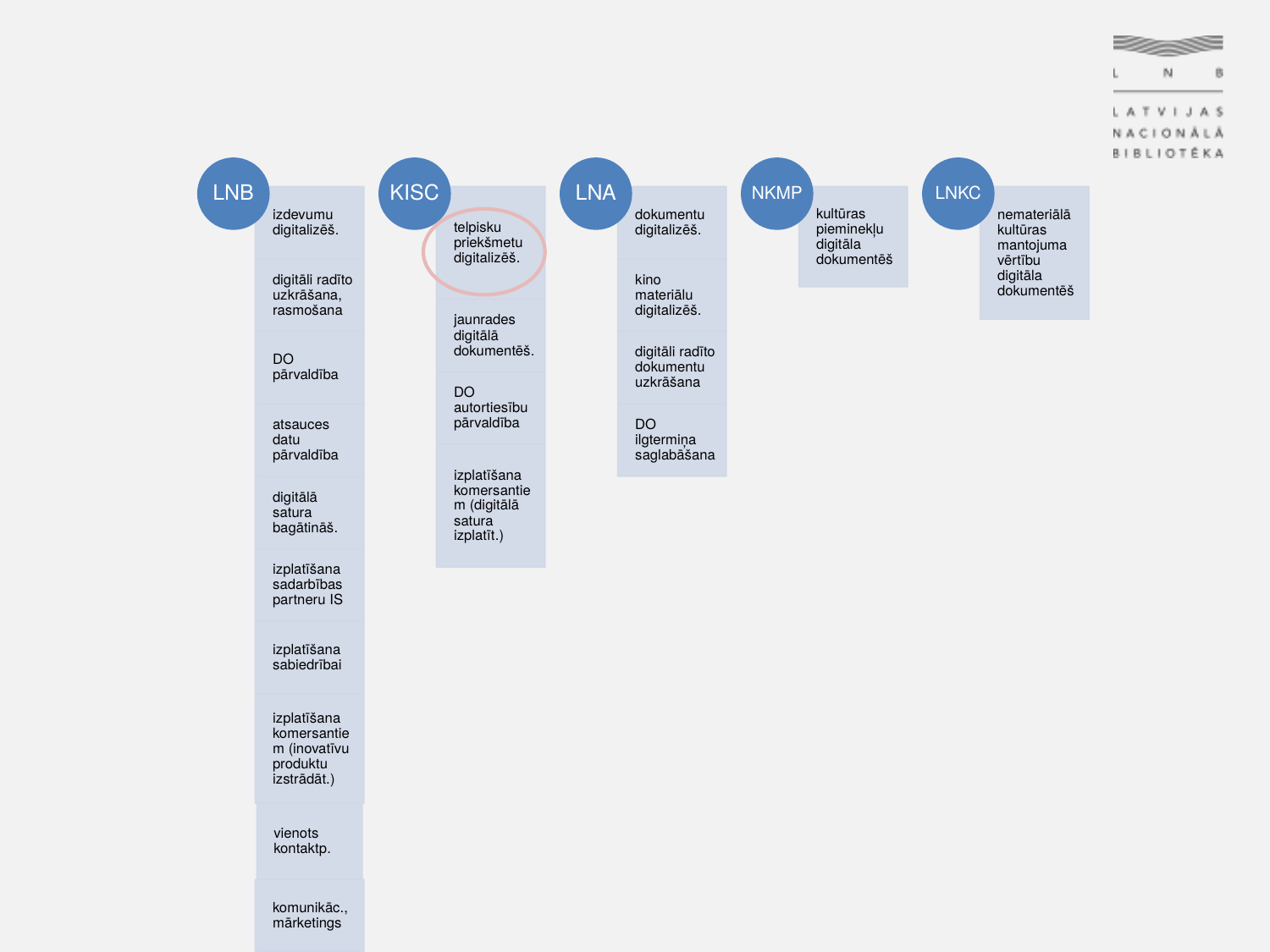

izdevumu digitalizēš.
digitāli radīto uzkrāšana, rasmošana
DO pārvaldība
atsauces datu pārvaldība
digitālā satura bagātināš.
izplatīšana sadarbības partneru IS
izplatīšana sabiedrībai
izplatīšana komersantiem (inovatīvu produktu  izstrādāt.)
vienots kontaktp.
komunikāc., mārketings
LNB
telpisku priekšmetu digitalizēš.
jaunrades digitālā dokumentēš.
DO autortiesību pārvaldība
izplatīšana komersantiem (digitālā satura izplatīt.)
KISC
dokumentu digitalizēš.
kino materiālu digitalizēš.
digitāli radīto dokumentu uzkrāšana
DO ilgtermiņa saglabāšana
LNA
kultūras pieminekļu digitāla dokumentēš
NKMP
nemateriālā kultūras mantojuma vērtību digitāla dokumentēš
LNKC